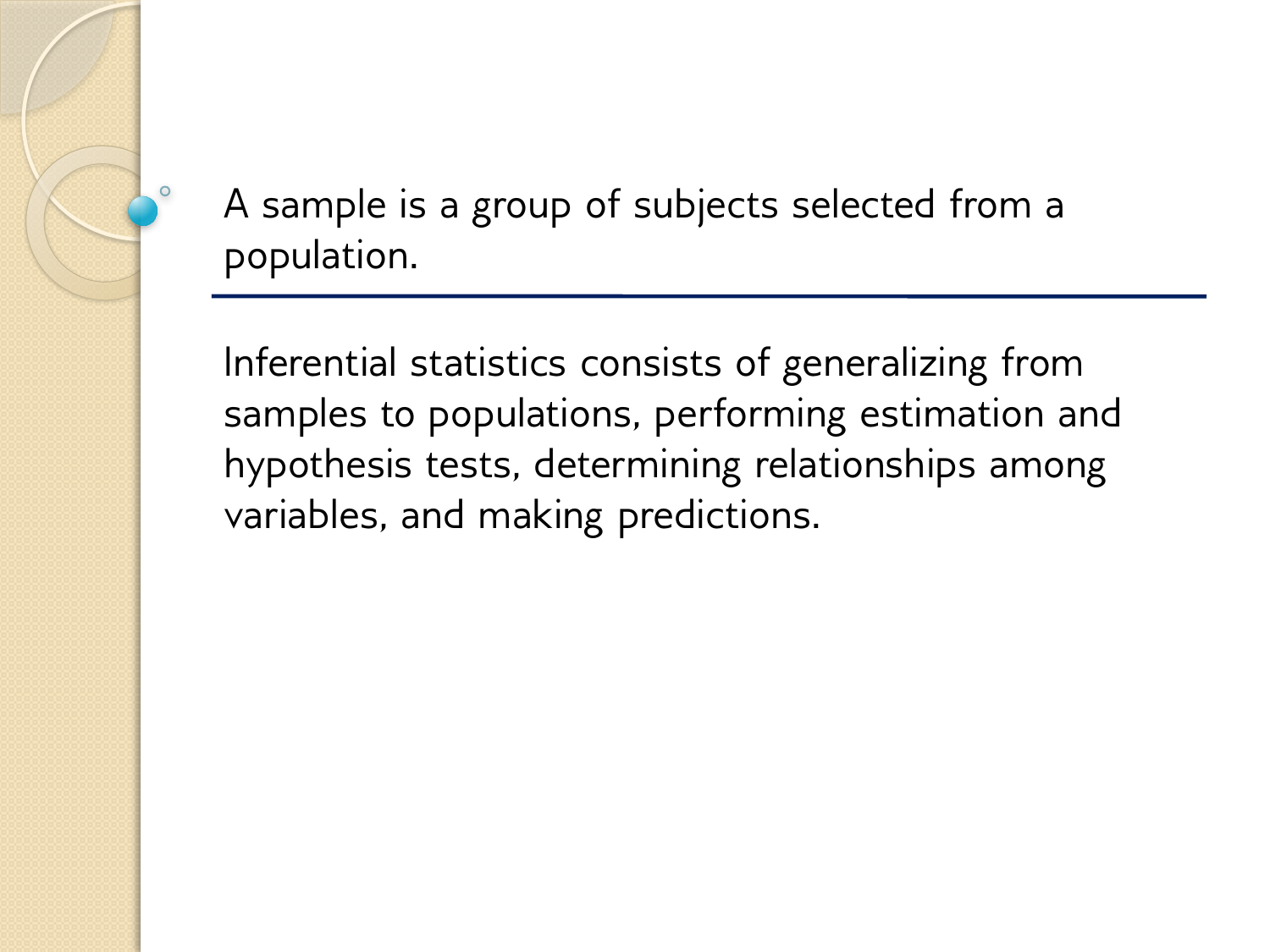

A sample is a group of subjects selected from a population.
Inferential statistics consists of generalizing from samples to populations, performing estimation and hypothesis tests, determining relationships among variables, and making predictions.